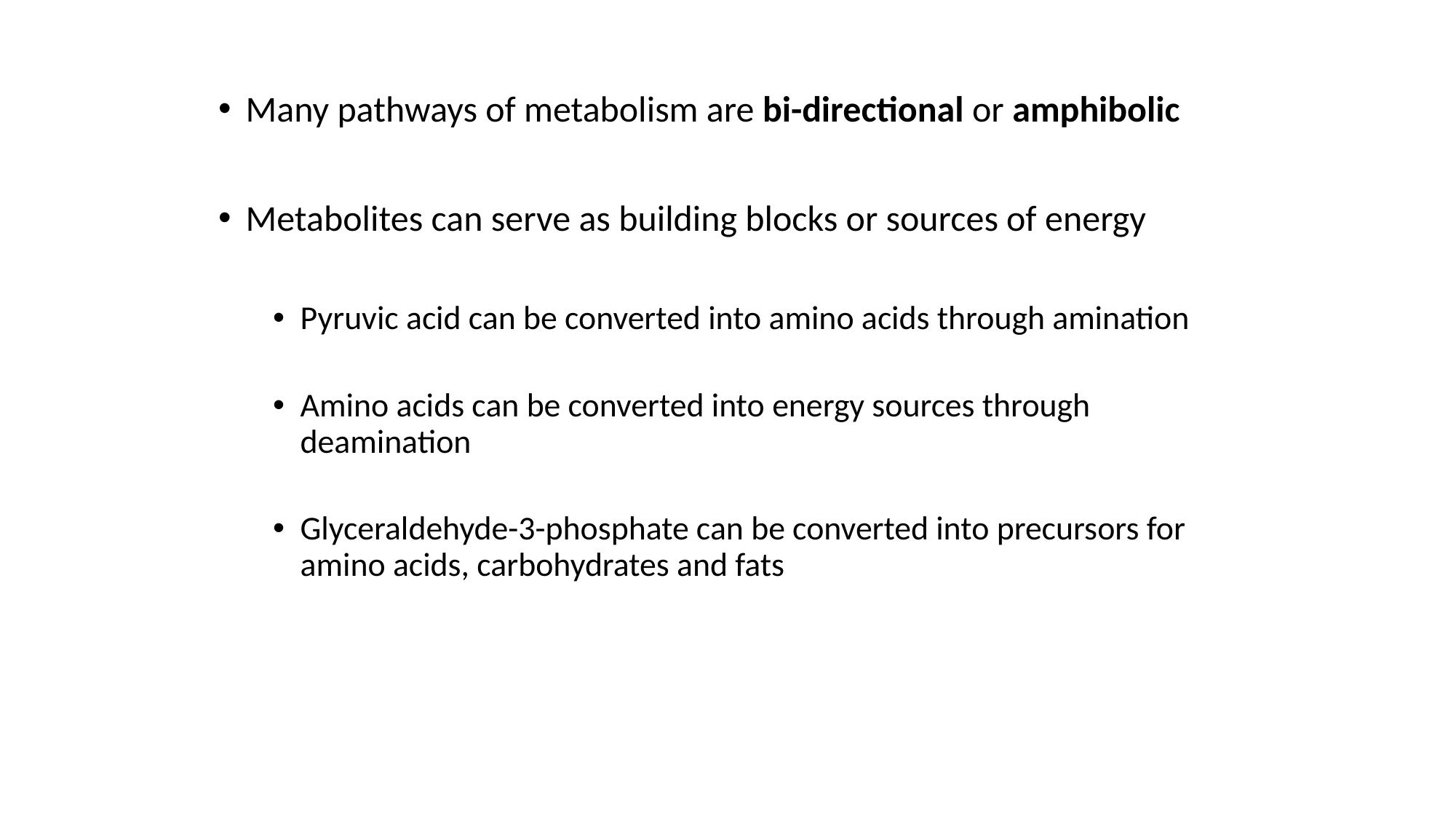

Many pathways of metabolism are bi-directional or amphibolic

Metabolites can serve as building blocks or sources of energy

Pyruvic acid can be converted into amino acids through amination

Amino acids can be converted into energy sources through deamination

Glyceraldehyde-3-phosphate can be converted into precursors for amino acids, carbohydrates and fats